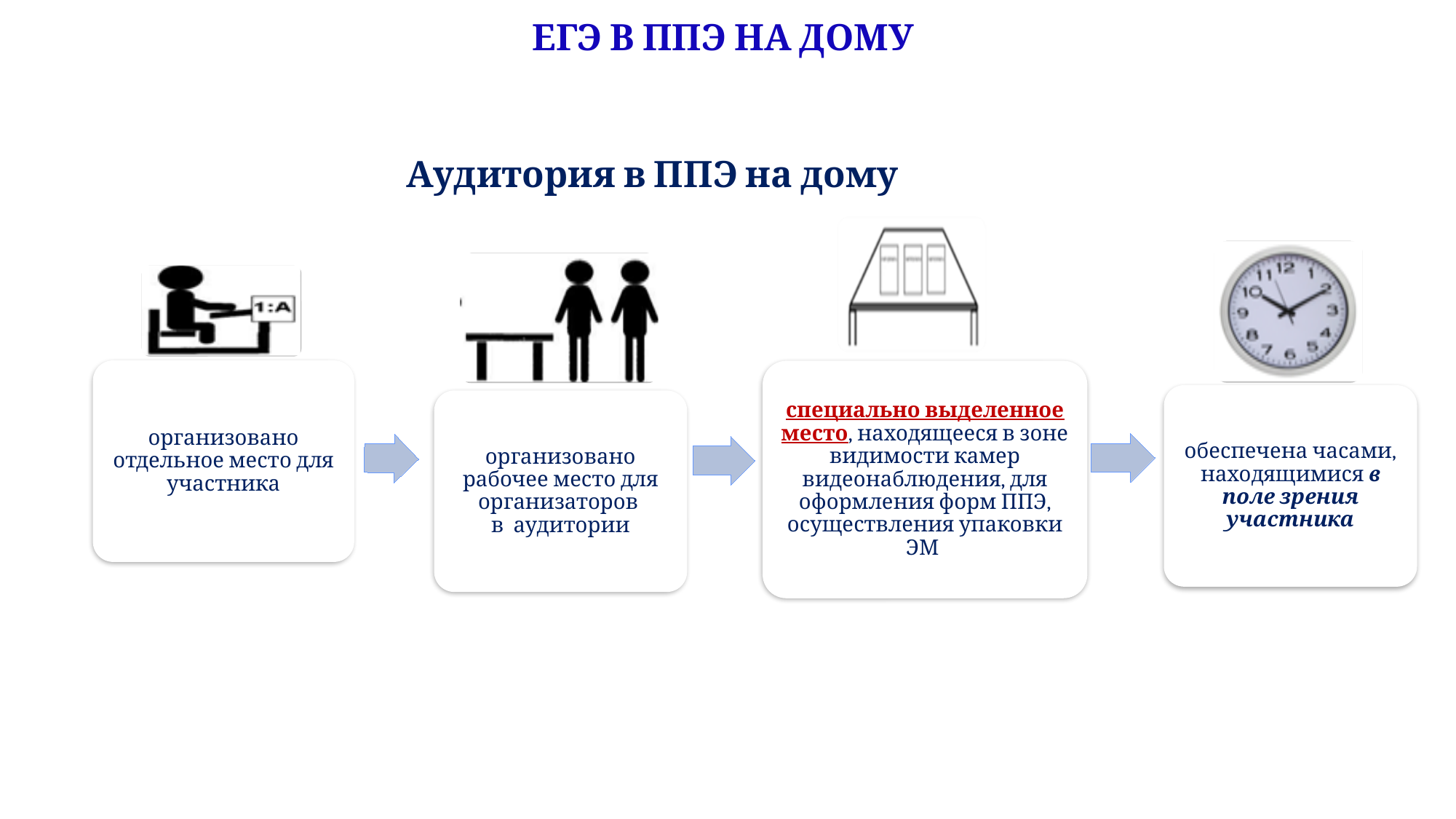

ЕГЭ В ППЭ НА ДОМУ
организовано отдельное место для участника

организовано рабочее место для организаторов
в  аудитории

специально выделенное место, находящееся в зоне видимости камер видеонаблюдения, для оформления форм ППЭ, осуществления упаковки ЭМ

обеспечена часами, находящимися в поле зрения участника
Аудитория в ППЭ на дому